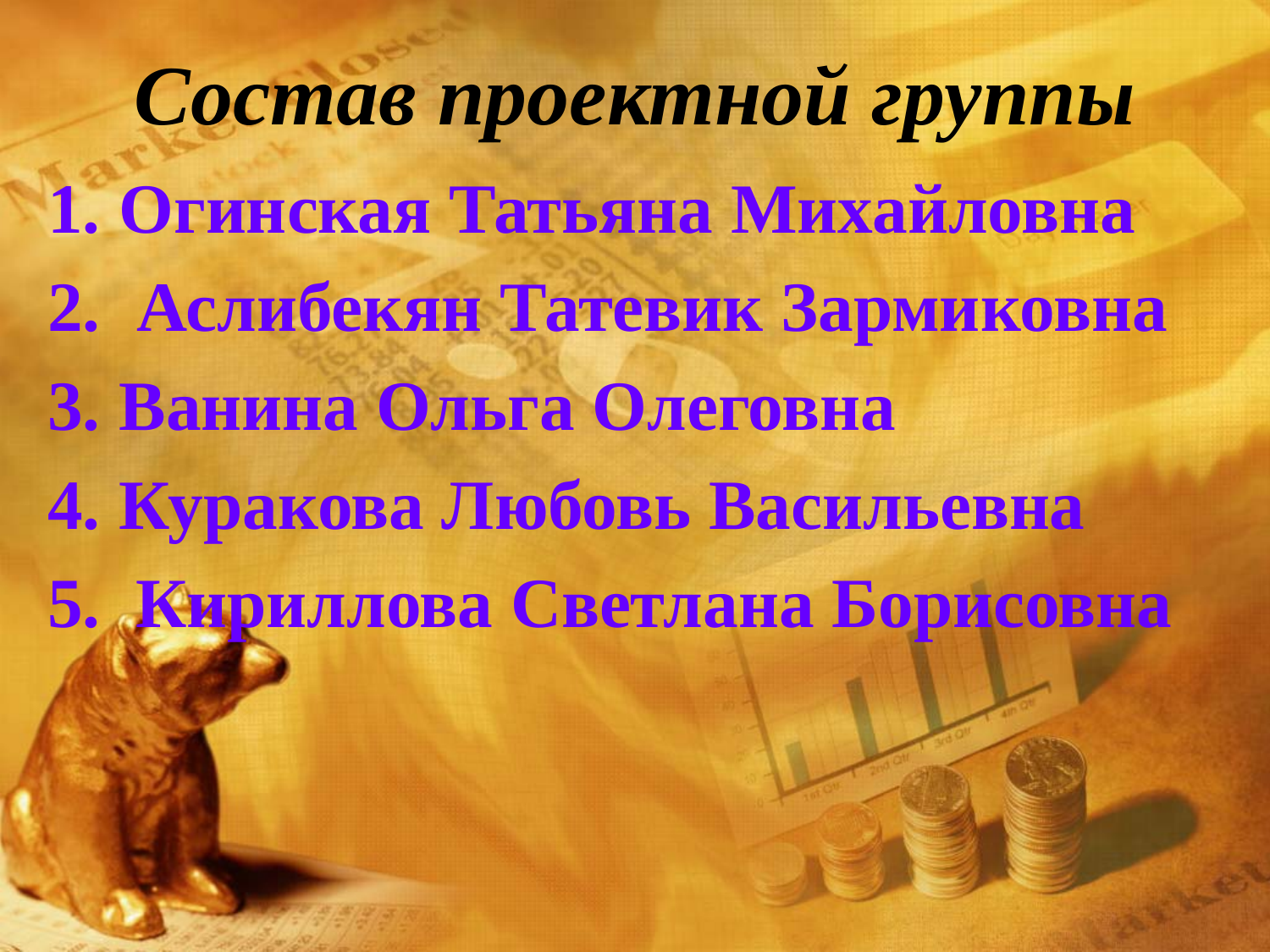

# Состав проектной группы
Огинская Татьяна Михайловна
 Аслибекян Татевик Зармиковна
Ванина Ольга Олеговна
Куракова Любовь Васильевна
5.  Кириллова Светлана Борисовна